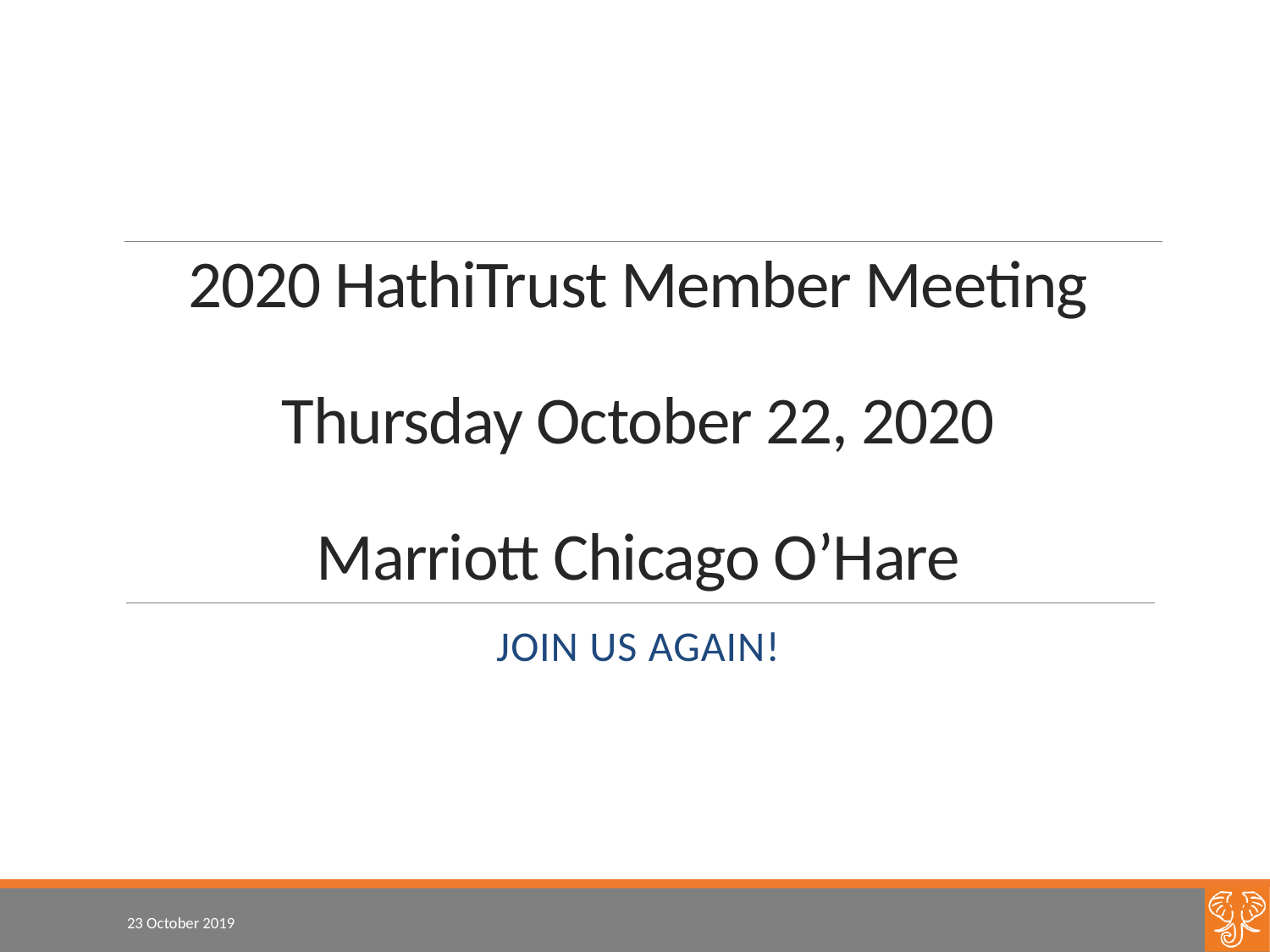

# 2020 HathiTrust Member Meeting Thursday October 22, 2020 Marriott Chicago O’Hare
Join us again!
23 October 2019